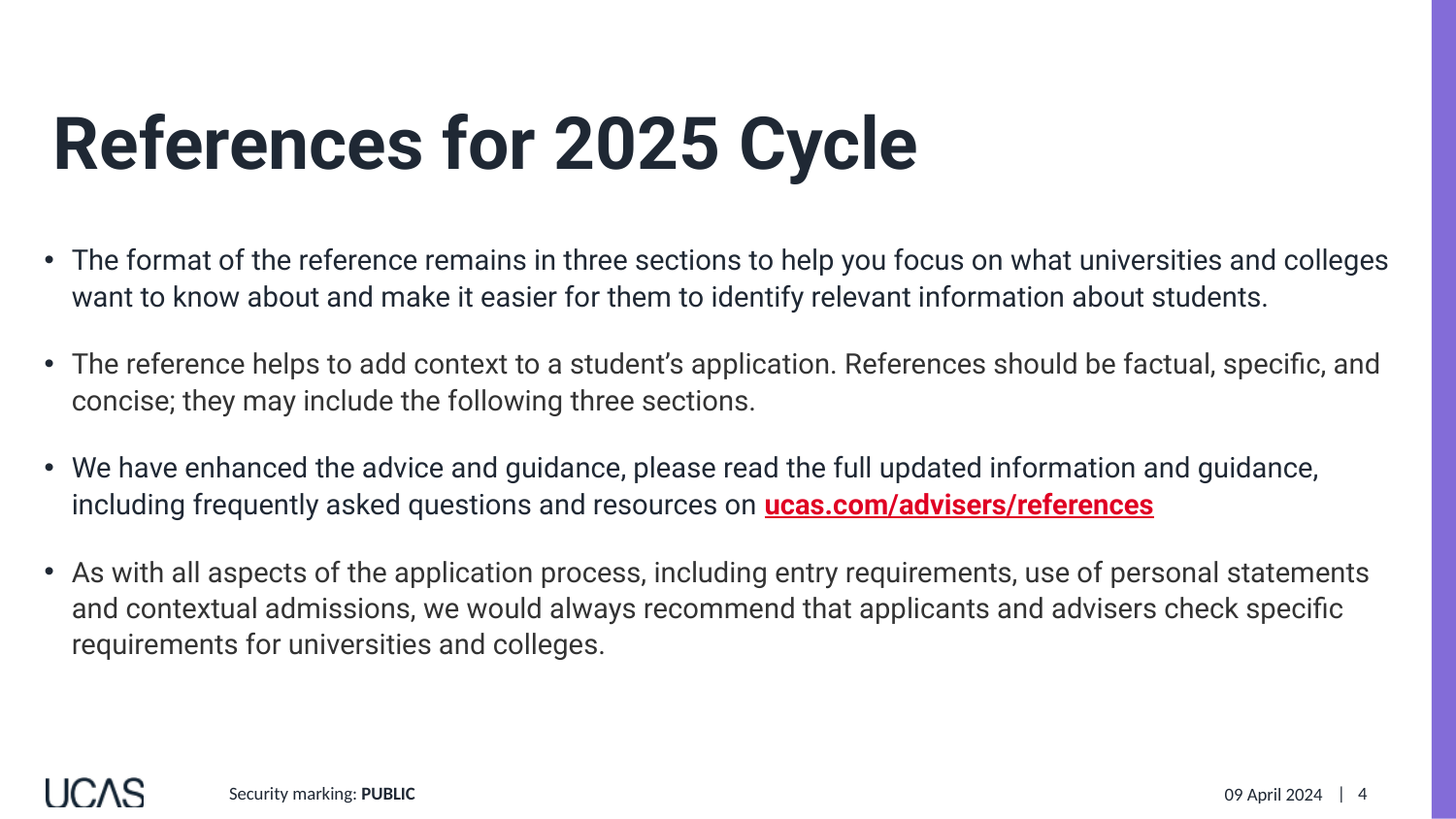

References for 2025 Cycle
The format of the reference remains in three sections to help you focus on what universities and colleges want to know about and make it easier for them to identify relevant information about students.
The reference helps to add context to a student’s application. References should be factual, specific, and concise; they may include the following three sections.
We have enhanced the advice and guidance, please read the full updated information and guidance, including frequently asked questions and resources on ucas.com/advisers/references
As with all aspects of the application process, including entry requirements, use of personal statements and contextual admissions, we would always recommend that applicants and advisers check specific requirements for universities and colleges.
Security marking: PUBLIC
09 April 2024
|   4